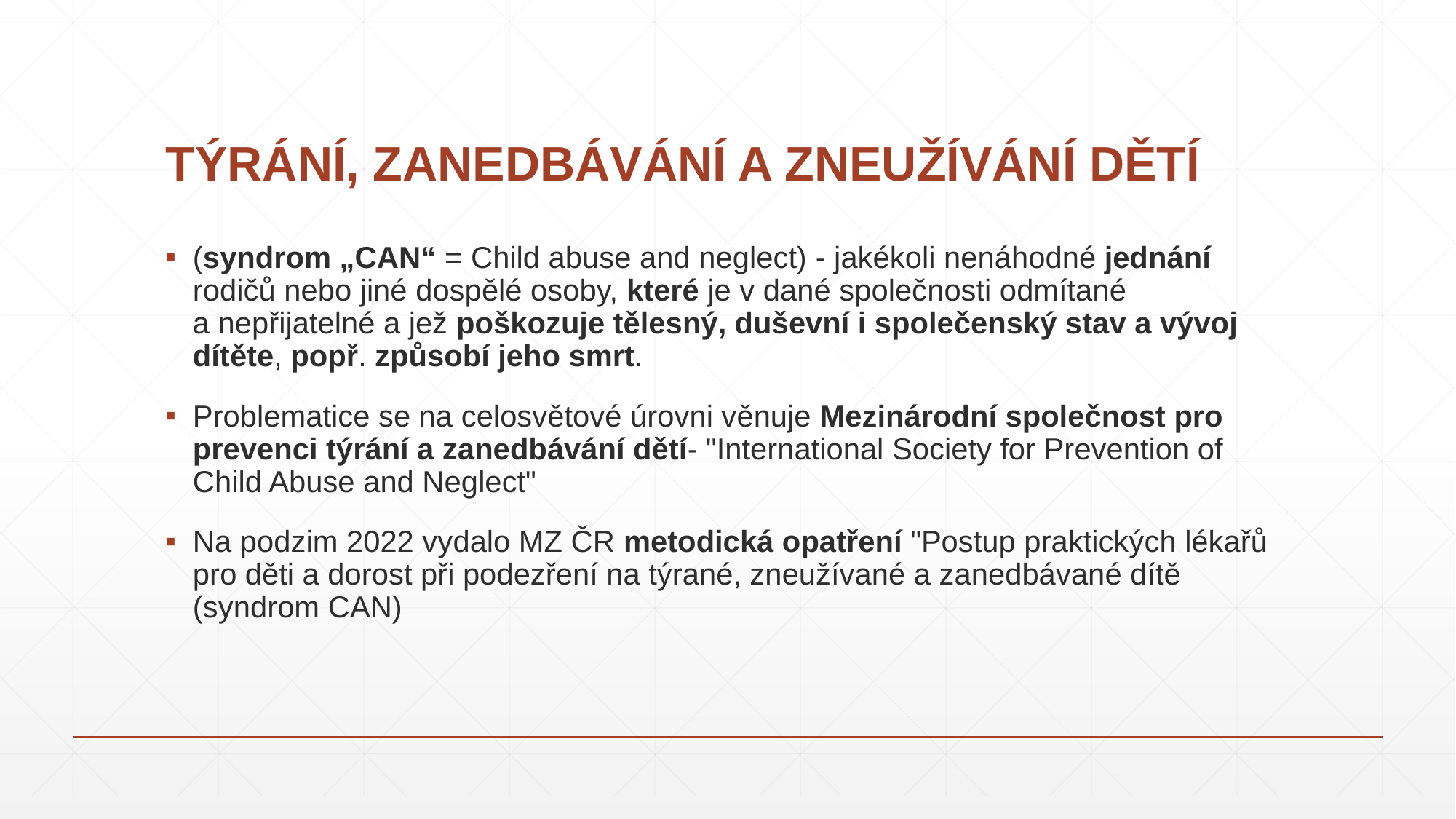

# TÝRÁNÍ, ZANEDBÁVÁNÍ A ZNEUŽÍVÁNÍ DĚTÍ
(syndrom „CAN“ = Child abuse and neglect) - jakékoli nenáhodné jednání rodičů nebo jiné dospělé osoby, které je v dané společnosti odmítané                   a nepřijatelné a jež poškozuje tělesný, duševní i společenský stav a vývoj dítěte, popř. způsobí jeho smrt.
Problematice se na celosvětové úrovni věnuje Mezinárodní společnost pro prevenci týrání a zanedbávání dětí- "International Society for Prevention of Child Abuse and Neglect"
Na podzim 2022 vydalo MZ ČR metodická opatření "Postup praktických lékařů pro děti a dorost při podezření na týrané, zneužívané a zanedbávané dítě (syndrom CAN)